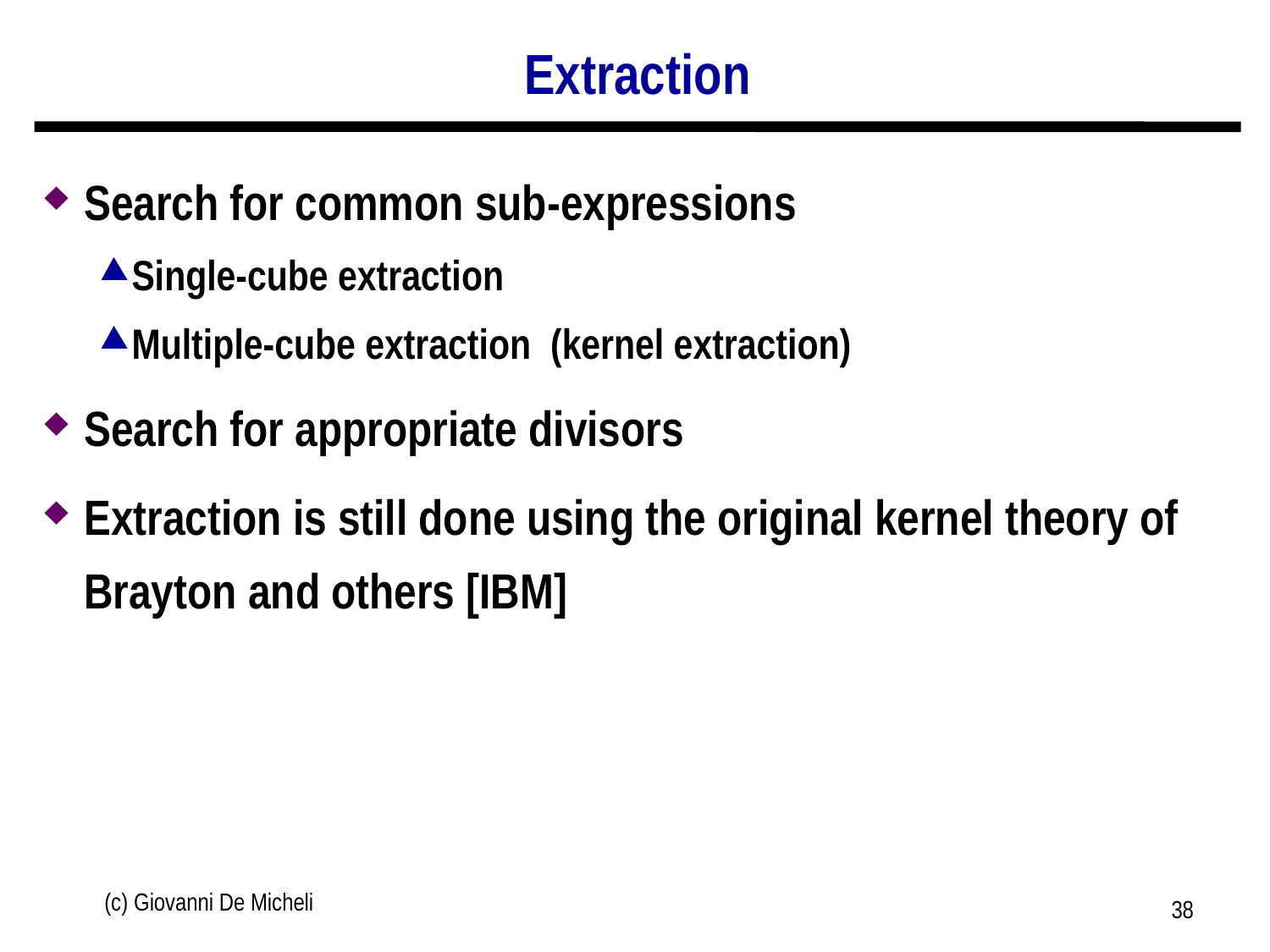

# Extraction
Search for common sub-expressions
Single-cube extraction
Multiple-cube extraction  (kernel extraction)
Search for appropriate divisors
Extraction is still done using the original kernel theory of Brayton and others [IBM]
(c) Giovanni De Micheli
38